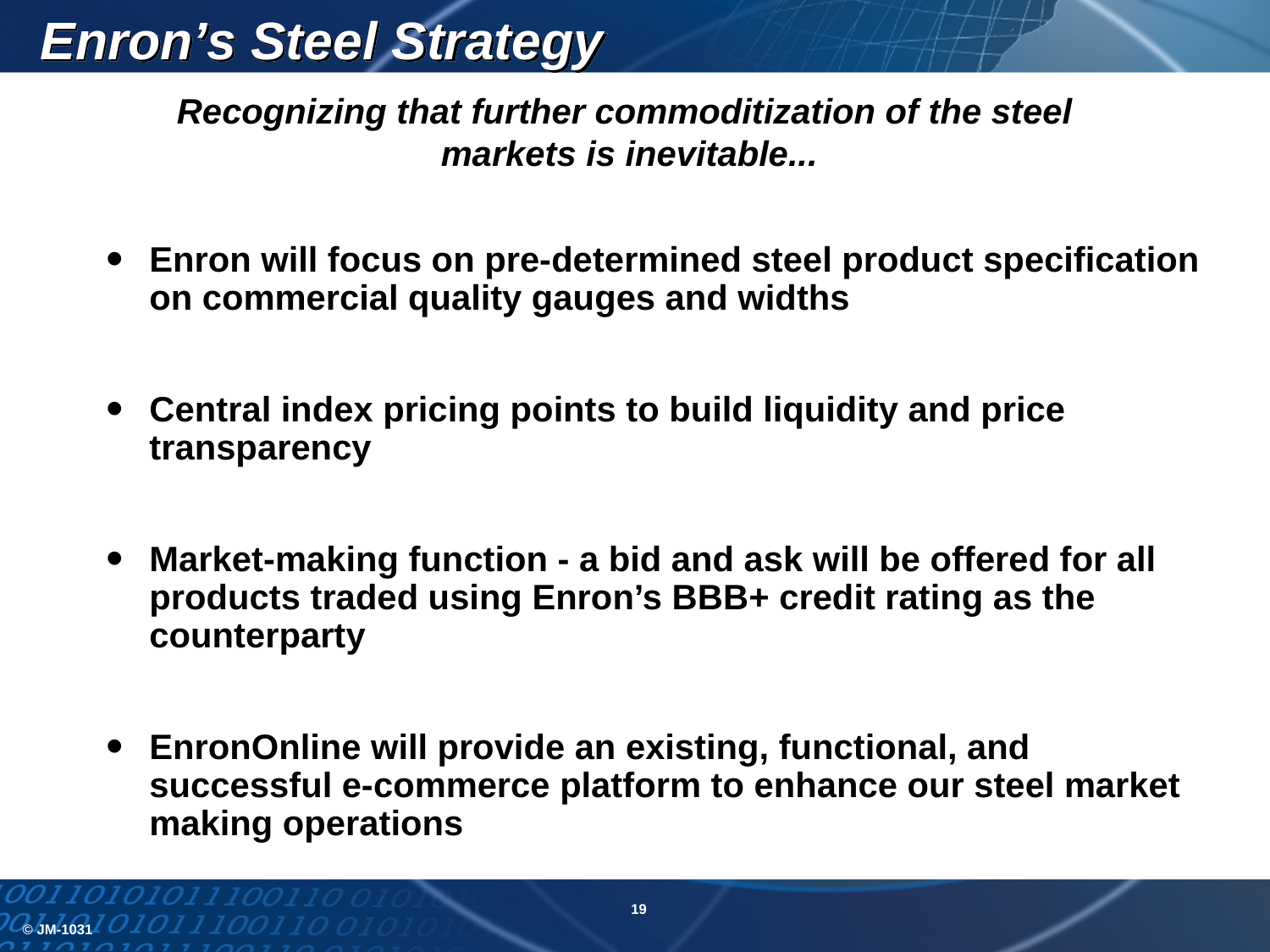

Enron’s Steel Strategy
# Recognizing that further commoditization of the steel
markets is inevitable...

Enron will focus on pre-determined steel product specification on commercial quality gauges and widths

Central index pricing points to build liquidity and price transparency

Market-making function - a bid and ask will be offered for all products traded using Enron’s BBB+ credit rating as the counterparty

EnronOnline will provide an existing, functional, and successful e-commerce platform to enhance our steel market making operations
19
© JM-1031